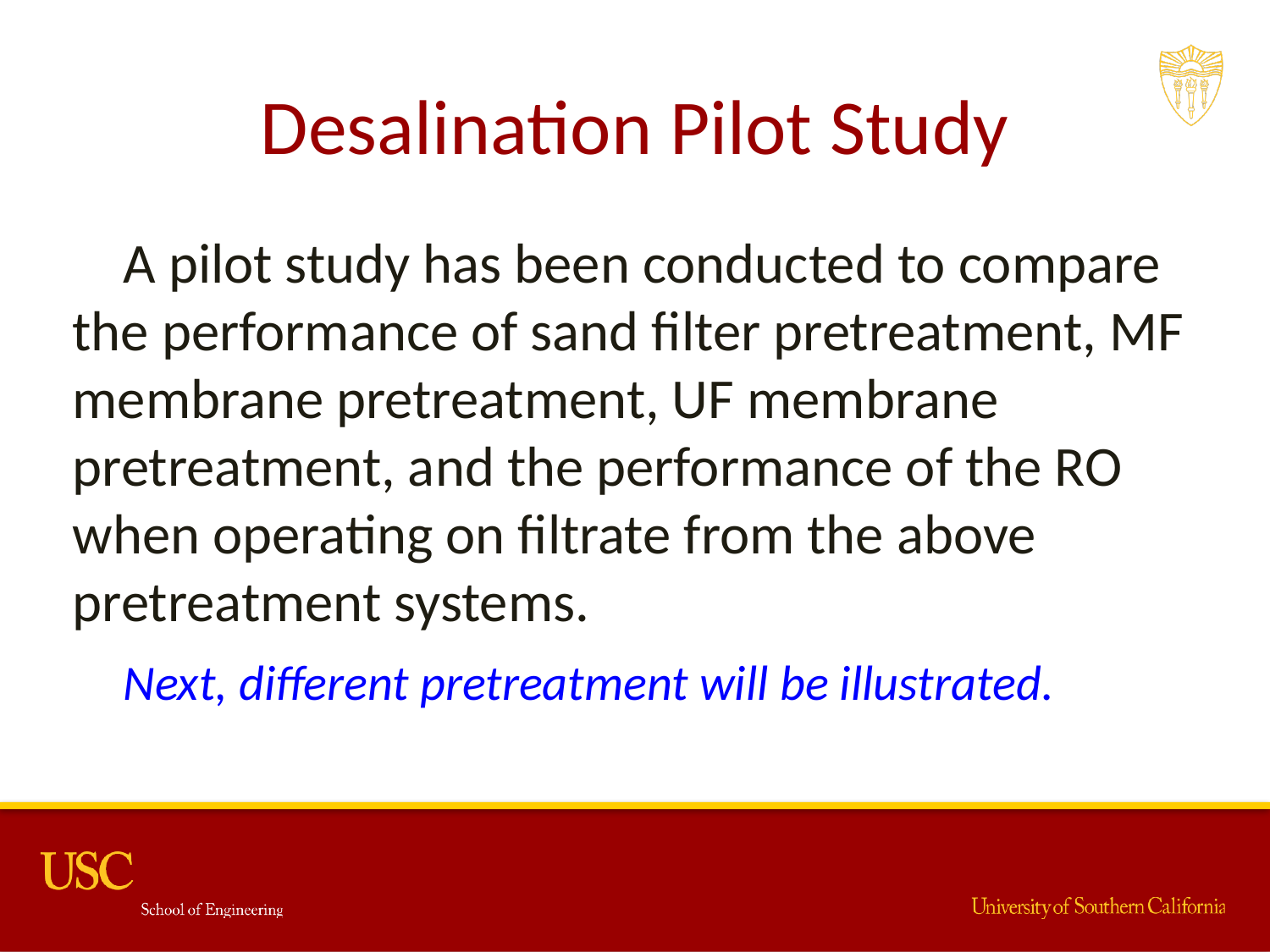

# Desalination Pilot Study
    A pilot study has been conducted to compare the performance of sand filter pretreatment, MF membrane pretreatment, UF membrane pretreatment, and the performance of the RO when operating on filtrate from the above pretreatment systems.
    Next, different pretreatment will be illustrated.